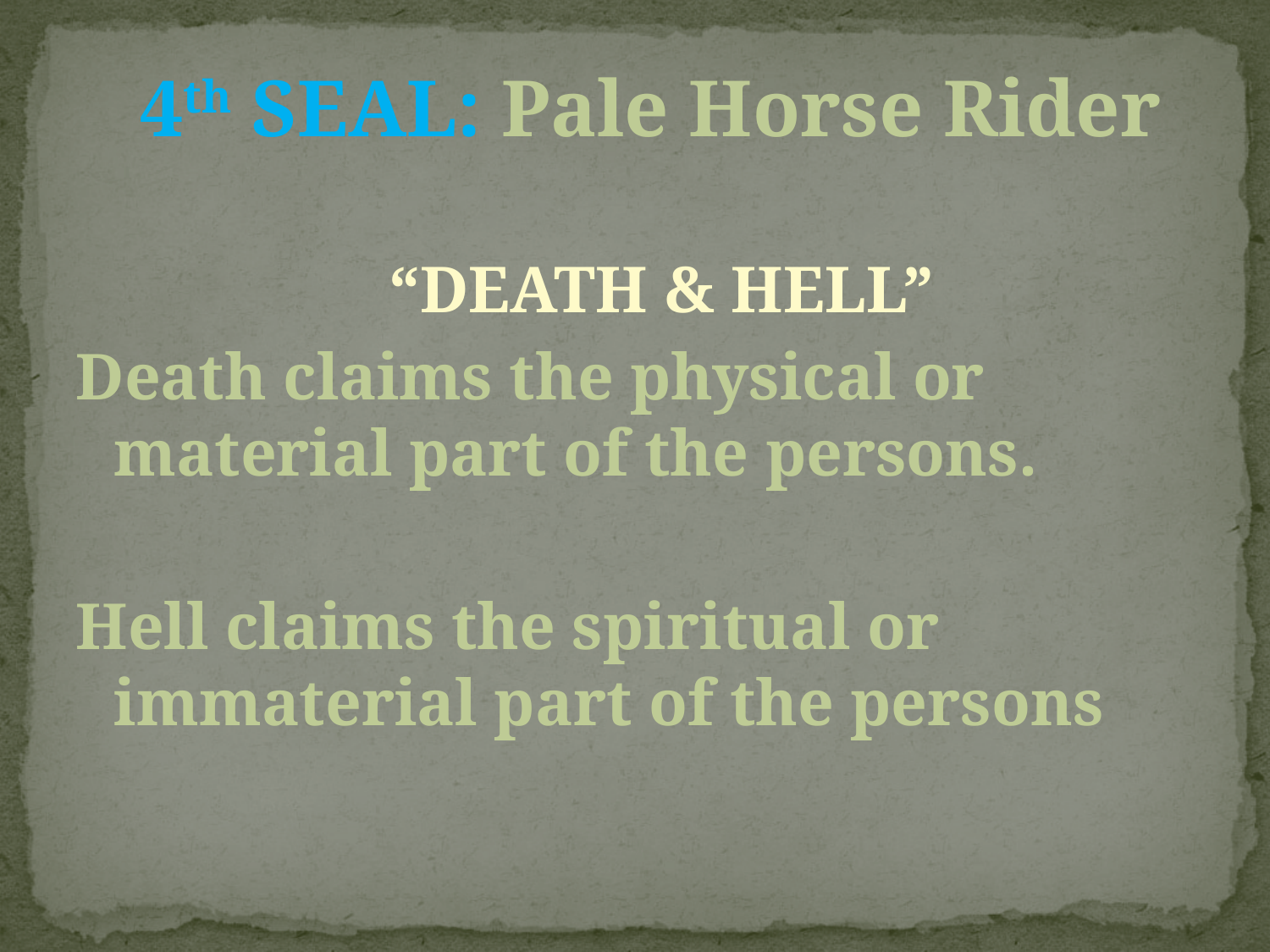

4th SEAL: Pale Horse Rider

“DEATH & HELL”
Death claims the physical or material part of the persons.

Hell claims the spiritual or immaterial part of the persons